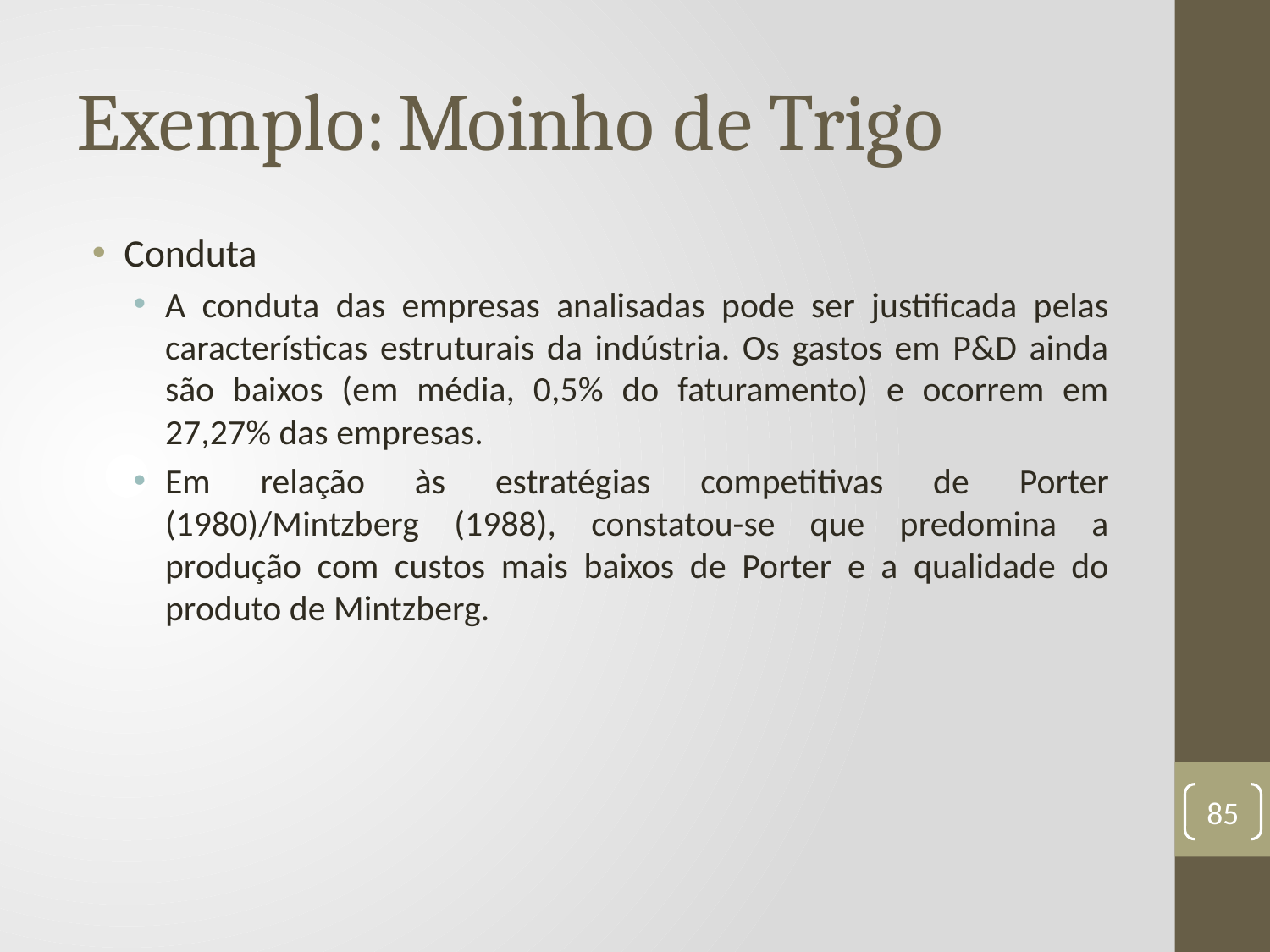

# Exemplo: Moinho de Trigo
Conduta
A conduta das empresas analisadas pode ser justificada pelas características estruturais da indústria. Os gastos em P&D ainda são baixos (em média, 0,5% do faturamento) e ocorrem em 27,27% das empresas.
Em relação às estratégias competitivas de Porter (1980)/Mintzberg (1988), constatou-se que predomina a produção com custos mais baixos de Porter e a qualidade do produto de Mintzberg.
85